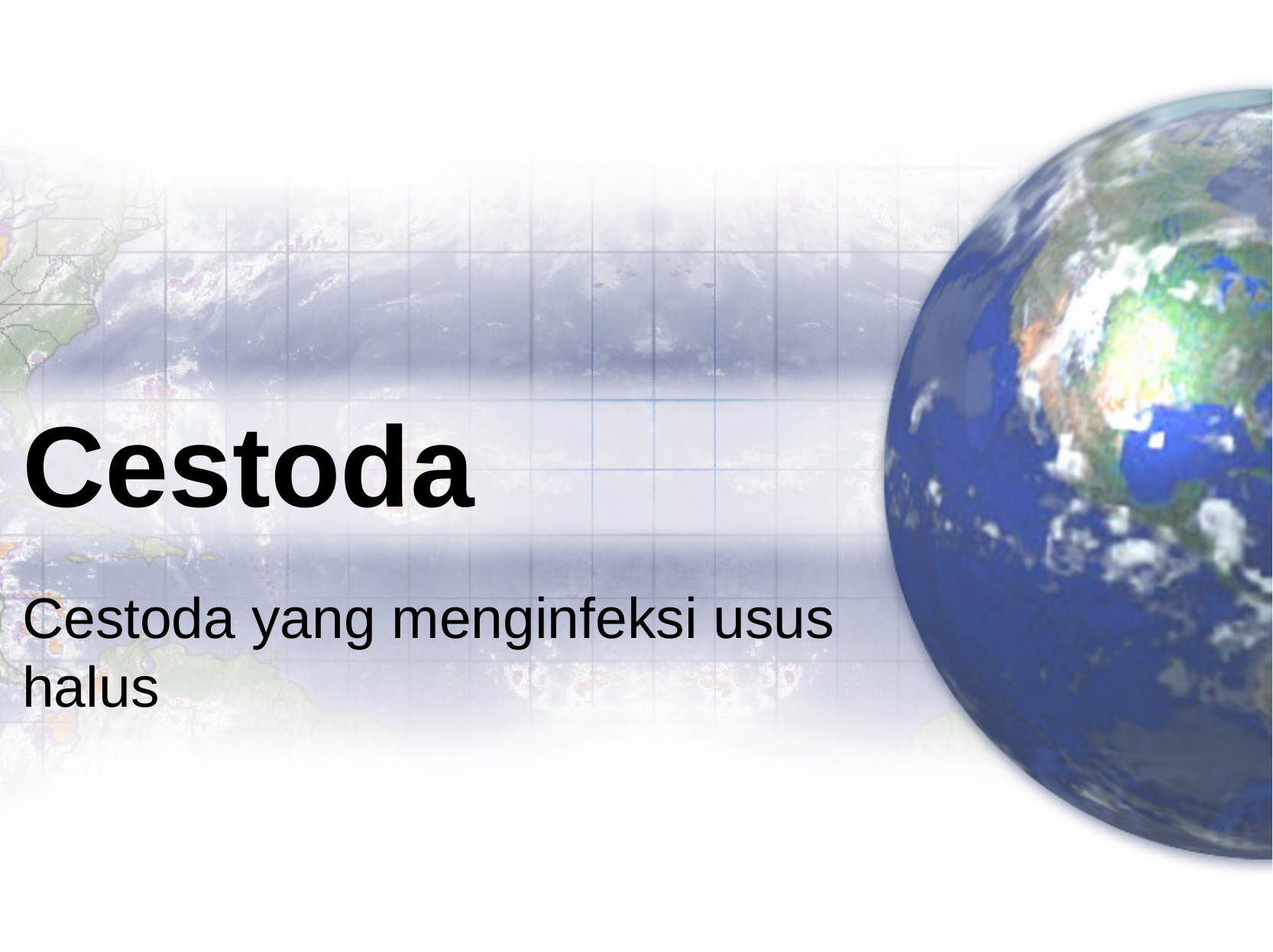

# Cestoda
Cestoda yang menginfeksi usus halus